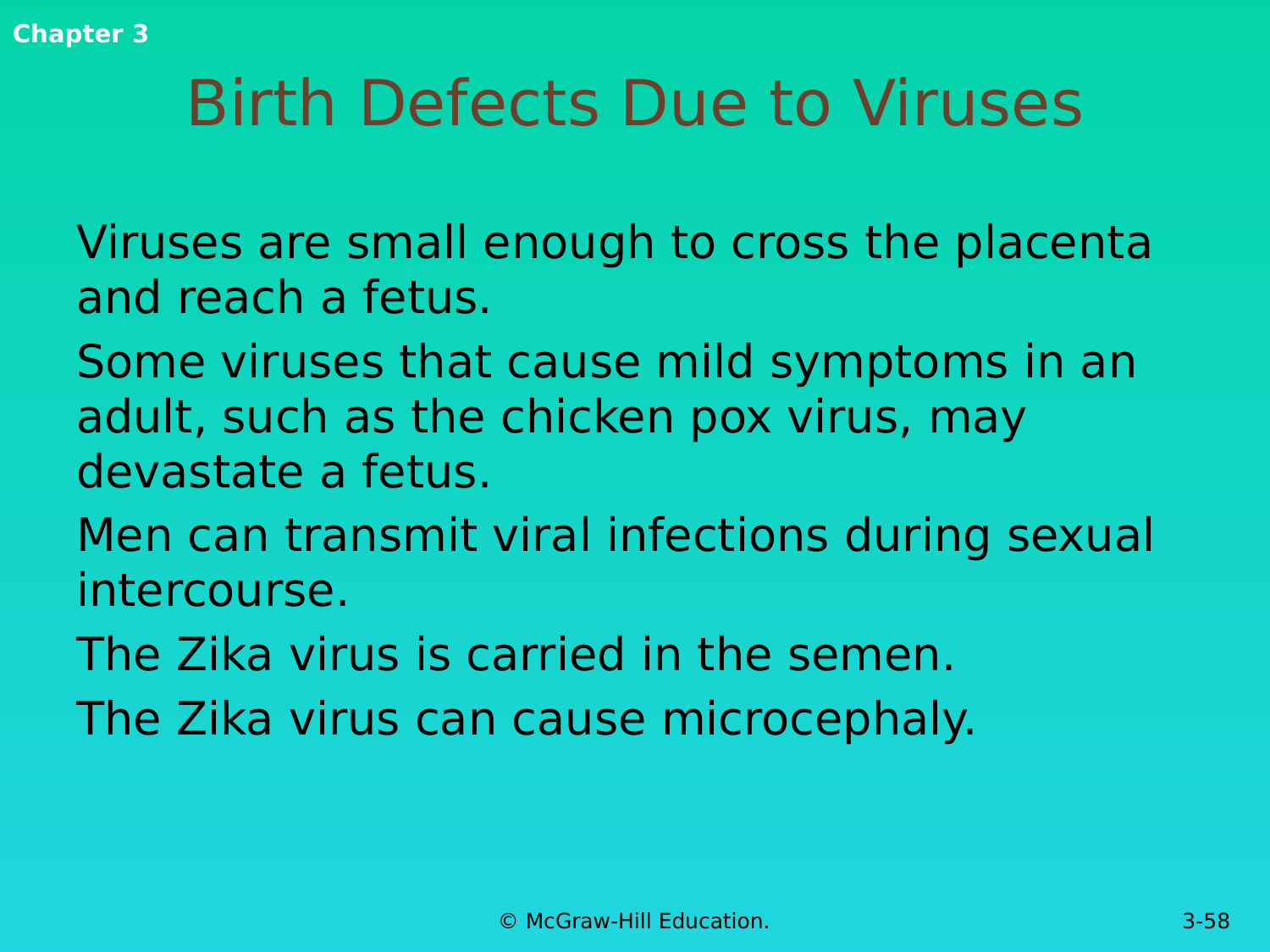

# Birth Defects Due to Viruses
Viruses are small enough to cross the placenta and reach a fetus.
Some viruses that cause mild symptoms in an adult, such as the chicken pox virus, may devastate a fetus.
Men can transmit viral infections during sexual intercourse.
The Zika virus is carried in the semen.
The Zika virus can cause microcephaly.